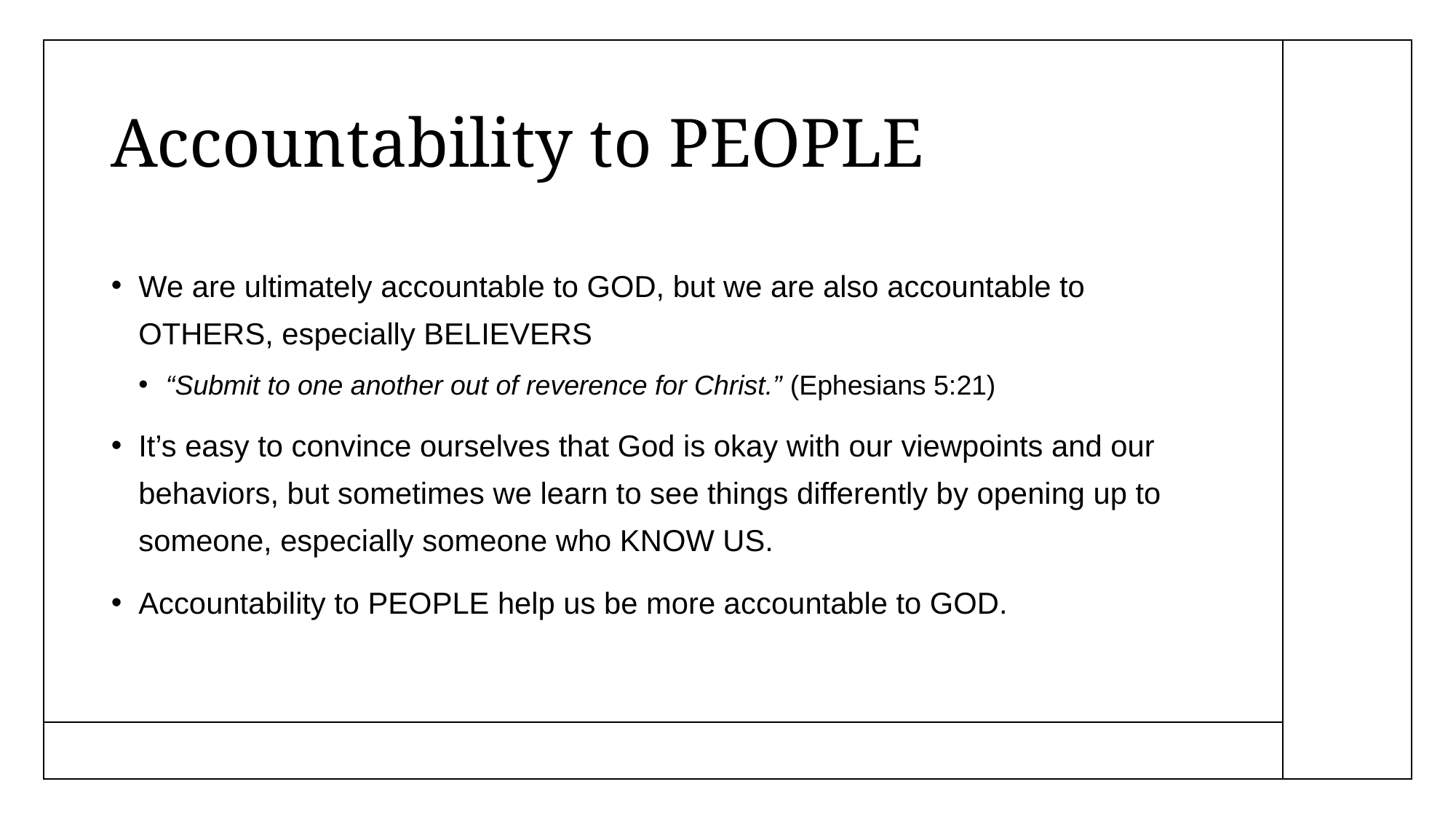

# Accountability to PEOPLE
We are ultimately accountable to GOD, but we are also accountable to OTHERS, especially BELIEVERS
“Submit to one another out of reverence for Christ.” (Ephesians 5:21)
It’s easy to convince ourselves that God is okay with our viewpoints and our behaviors, but sometimes we learn to see things differently by opening up to someone, especially someone who KNOW US.
Accountability to PEOPLE help us be more accountable to GOD.